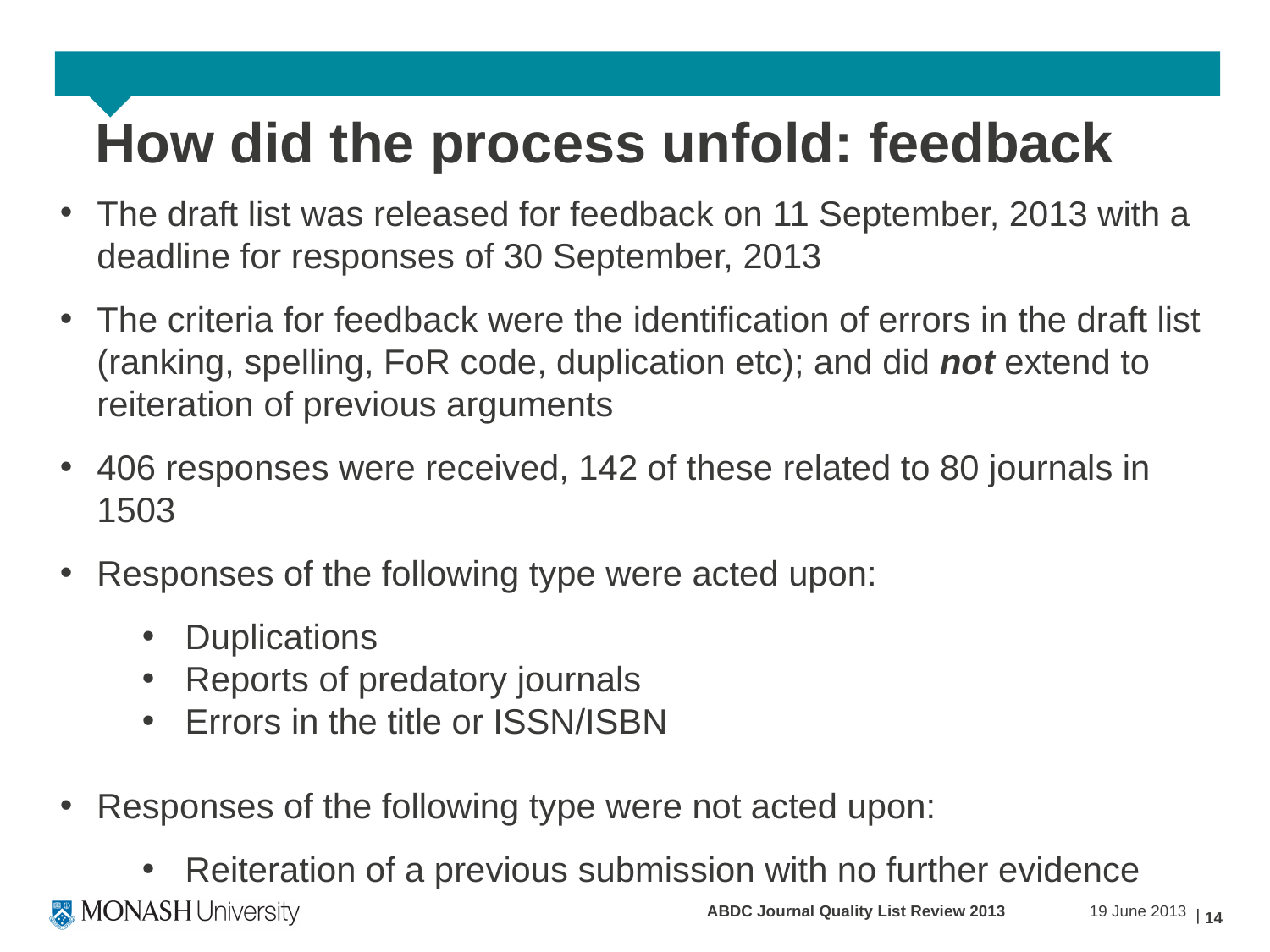

# How did the process unfold: feedback
The draft list was released for feedback on 11 September, 2013 with a deadline for responses of 30 September, 2013
The criteria for feedback were the identification of errors in the draft list (ranking, spelling, FoR code, duplication etc); and did not extend to reiteration of previous arguments
406 responses were received, 142 of these related to 80 journals in 1503
Responses of the following type were acted upon:
Duplications
Reports of predatory journals
Errors in the title or ISSN/ISBN

Responses of the following type were not acted upon:
Reiteration of a previous submission with no further evidence

ABDC Journal Quality List Review 2013
19 June 2013
14